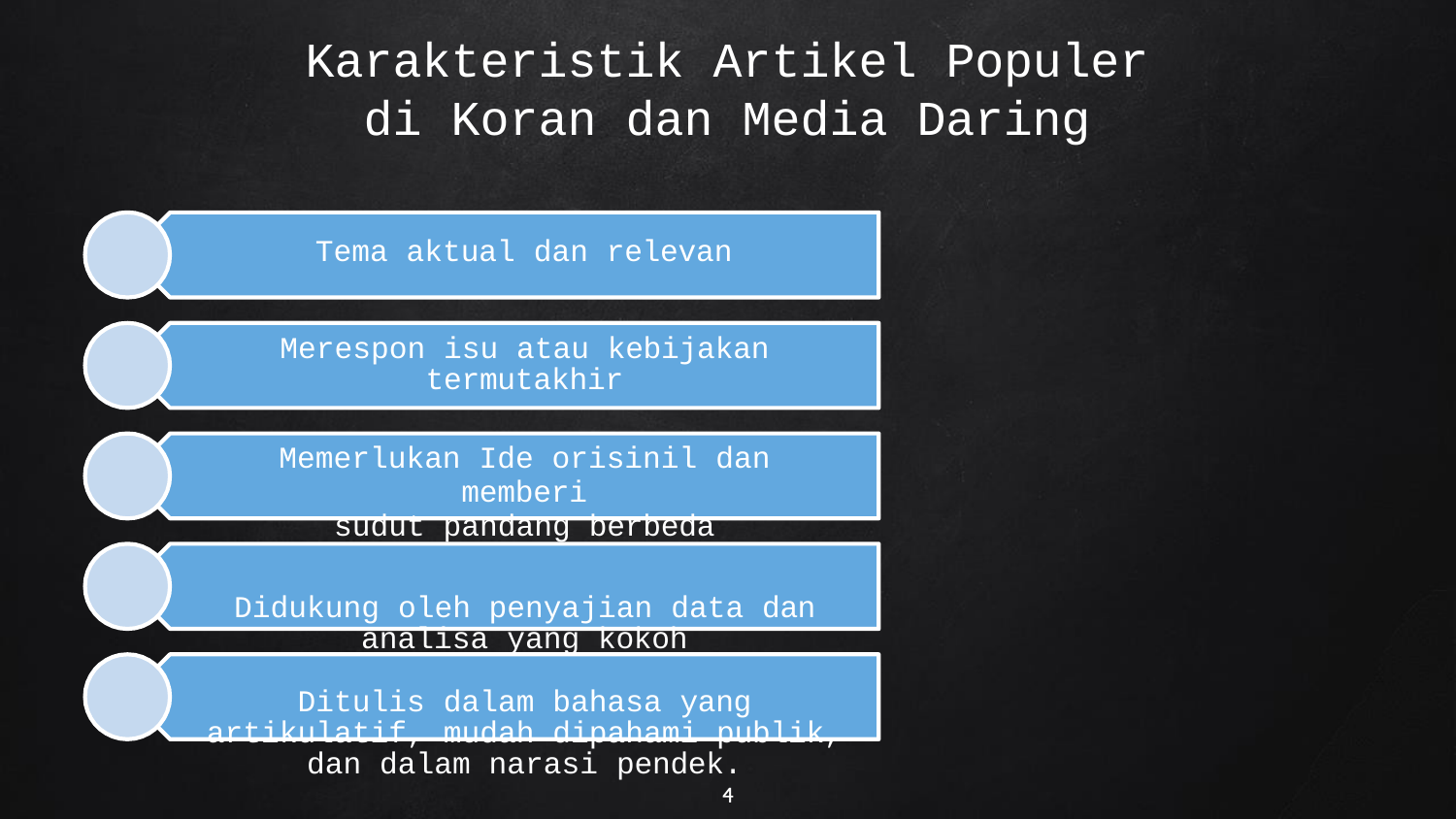

# Karakteristik Artikel Populer di Koran dan Media Daring

Tema aktual dan relevan

Merespon isu atau kebijakan termutakhir

Memerlukan Ide orisinil dan memberi
sudut pandang berbeda

Didukung oleh penyajian data dan analisa yang kokoh
Ditulis dalam bahasa yang artikulatif, mudah dipahami publik, dan dalam narasi pendek.

4